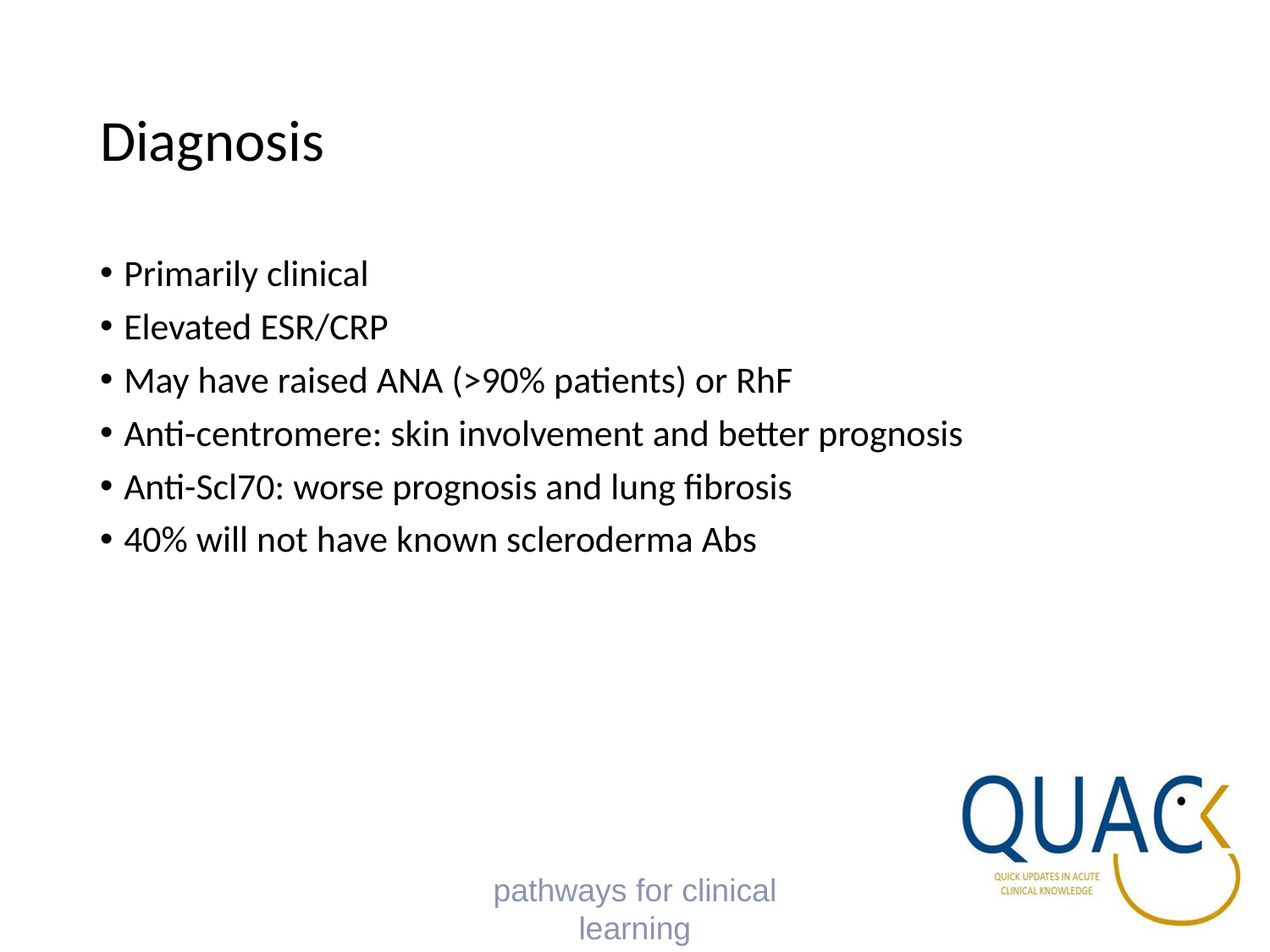

# Diagnosis
Primarily clinical
Elevated ESR/CRP
May have raised ANA (>90% patients) or RhF
Anti-centromere: skin involvement and better prognosis
Anti-Scl70: worse prognosis and lung fibrosis
40% will not have known scleroderma Abs
pathways for clinical learning